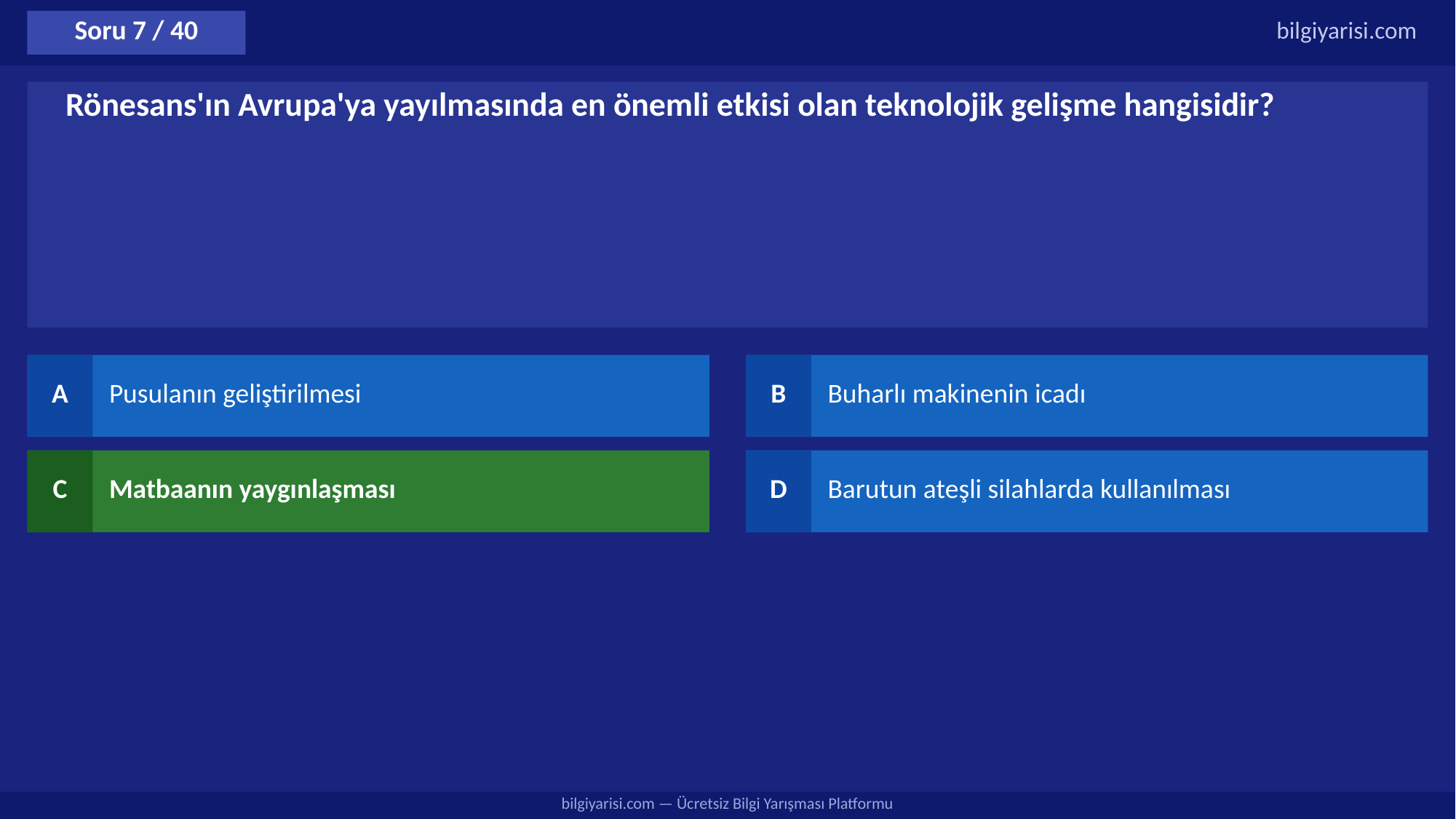

Soru 7 / 40
bilgiyarisi.com

Rönesans'ın Avrupa'ya yayılmasında en önemli etkisi olan teknolojik gelişme hangisidir?

A
Pusulanın geliştirilmesi

B
Buharlı makinenin icadı

C
Matbaanın yaygınlaşması

D
Barutun ateşli silahlarda kullanılması
bilgiyarisi.com — Ücretsiz Bilgi Yarışması Platformu